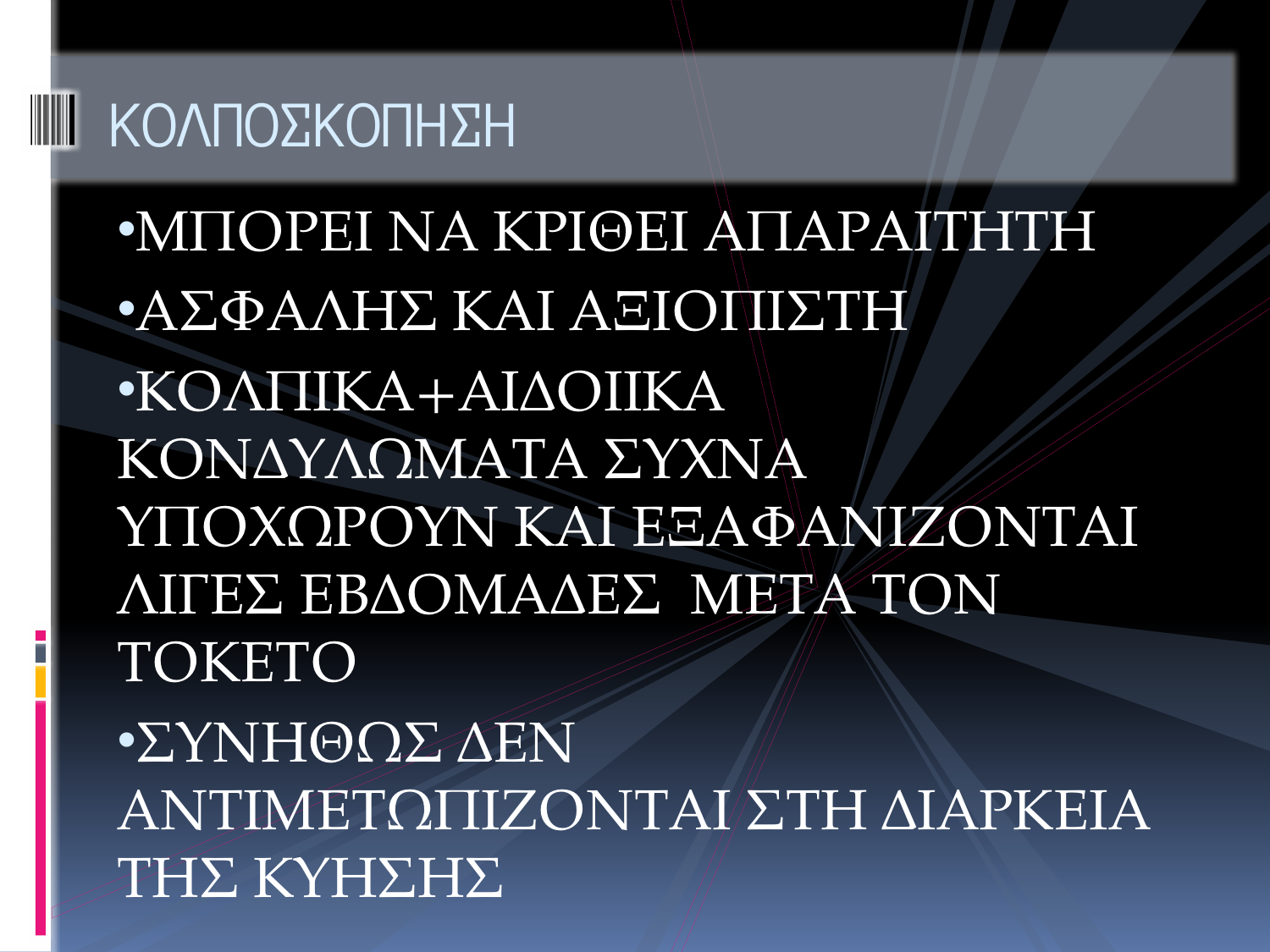

# ΚΟΛΠΟΣΚΟΠΗΣΗ
ΜΠΟΡΕΙ ΝΑ ΚΡΙΘΕΙ ΑΠΑΡΑΙΤΗΤΗ
ΑΣΦΑΛΗΣ ΚΑΙ ΑΞΙΟΠΙΣΤΗ
ΚΟΛΠΙΚΑ+ΑΙΔΟΙΙΚΑ ΚΟΝΔΥΛΩΜΑΤΑ ΣΥΧΝΑ ΥΠΟΧΩΡΟΥΝ ΚΑΙ ΕΞΑΦΑΝΙΖΟΝΤΑΙ ΛΙΓΕΣ ΕΒΔΟΜΑΔΕΣ  ΜΕΤΑ ΤΟΝ ΤΟΚΕΤΟ
ΣΥΝΗΘΩΣ ΔΕΝ ΑΝΤΙΜΕΤΩΠΙΖΟΝΤΑΙ ΣΤΗ ΔΙΑΡΚΕΙΑ ΤΗΣ ΚΥΗΣΗΣ